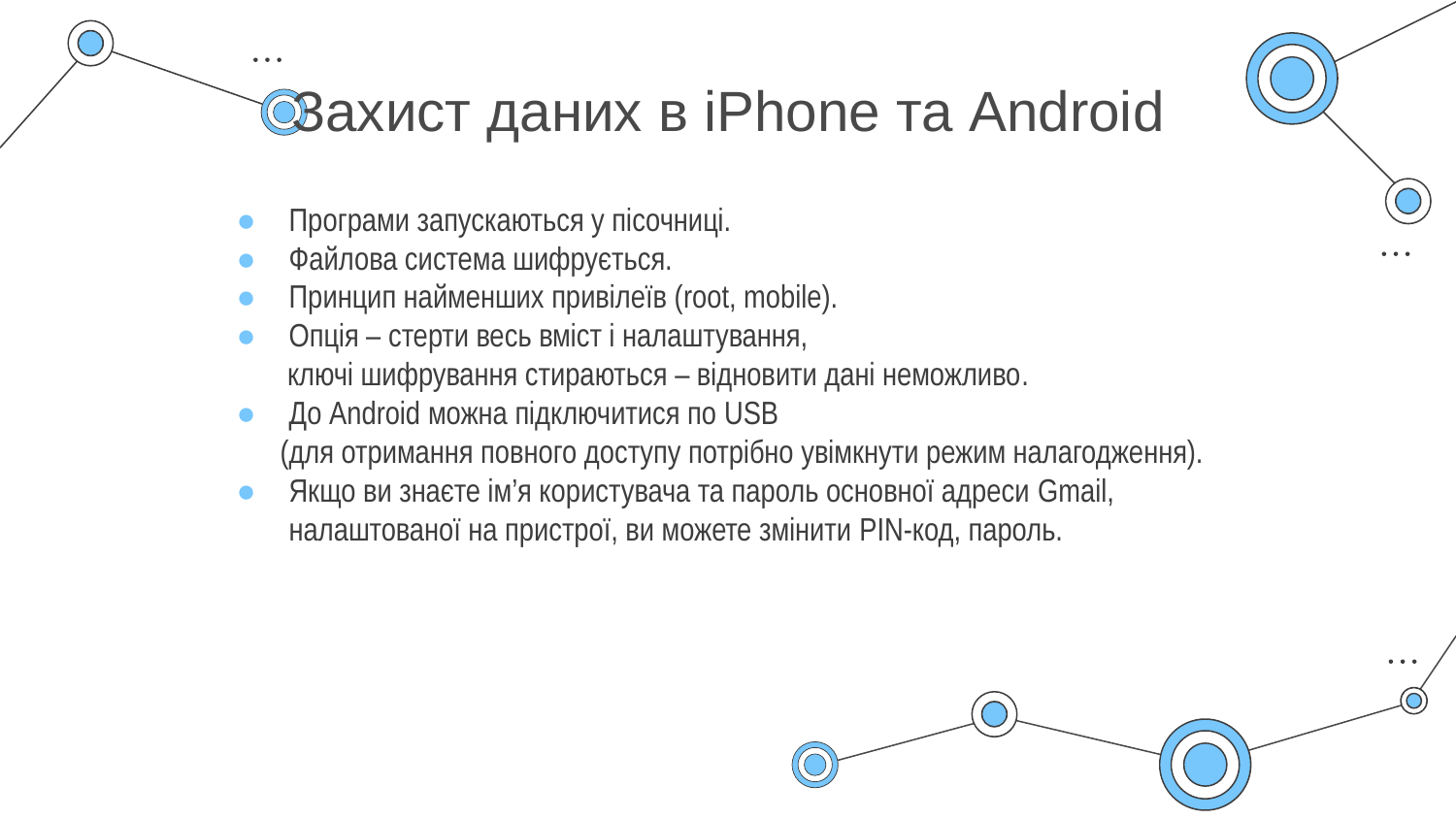

# Захист даних в iPhone та Android
Програми запускаються у пісочниці.
Файлова система шифрується.
Принцип найменших привілеїв (root, mobile).
Опція – стерти весь вміст і налаштування,
       ключі шифрування стираються – відновити дані неможливо.
До Android можна підключитися по USB
      (для отримання повного доступу потрібно увімкнути режим налагодження).
Якщо ви знаєте ім’я користувача та пароль основної адреси Gmail, налаштованої на пристрої, ви можете змінити PIN-код, пароль.